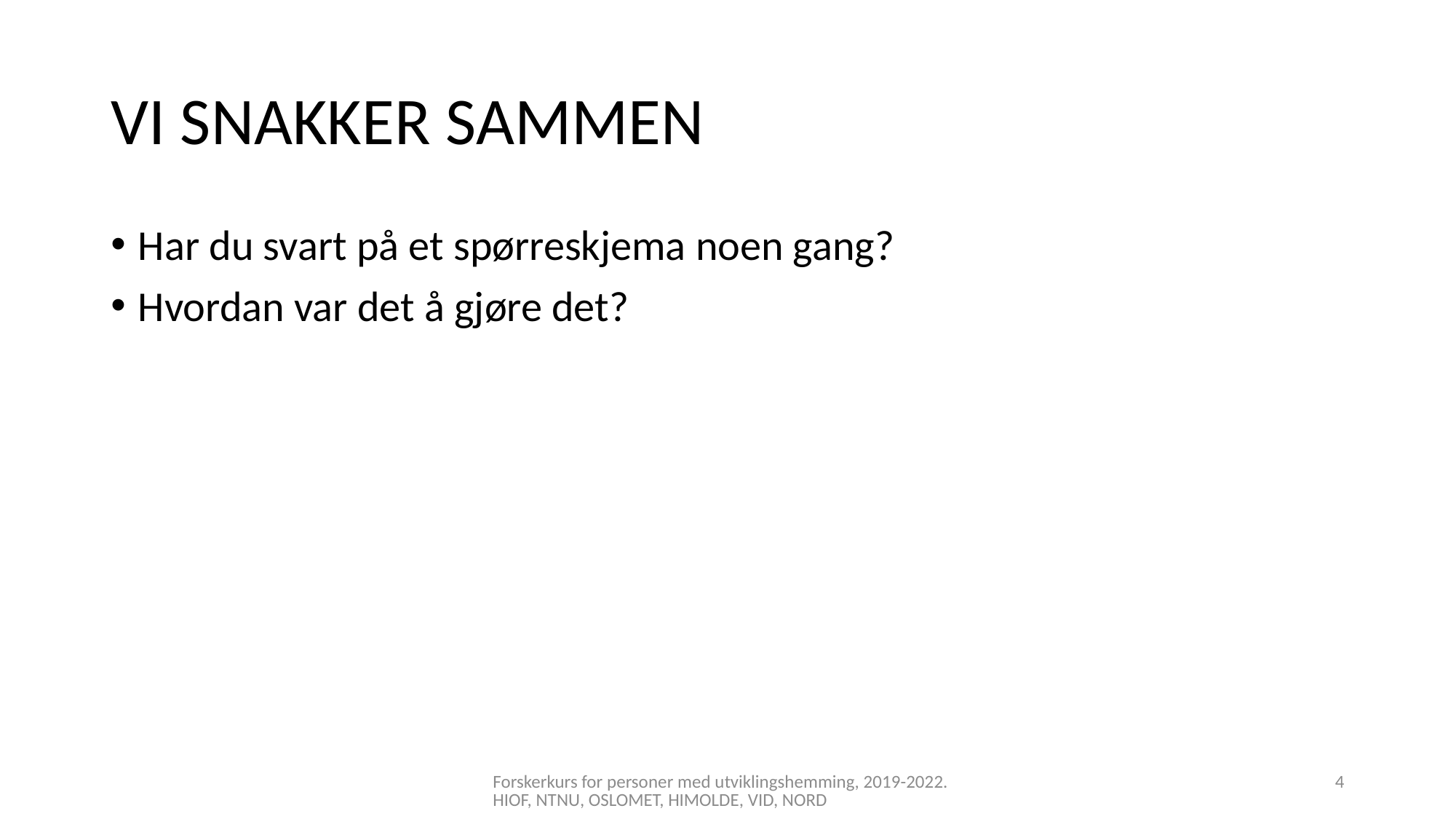

# VI SNAKKER SAMMEN
Har du svart på et spørreskjema noen gang?
Hvordan var det å gjøre det?
Forskerkurs for personer med utviklingshemming, 2019-2022.  HIOF, NTNU, OSLOMET, HIMOLDE, VID, NORD
4